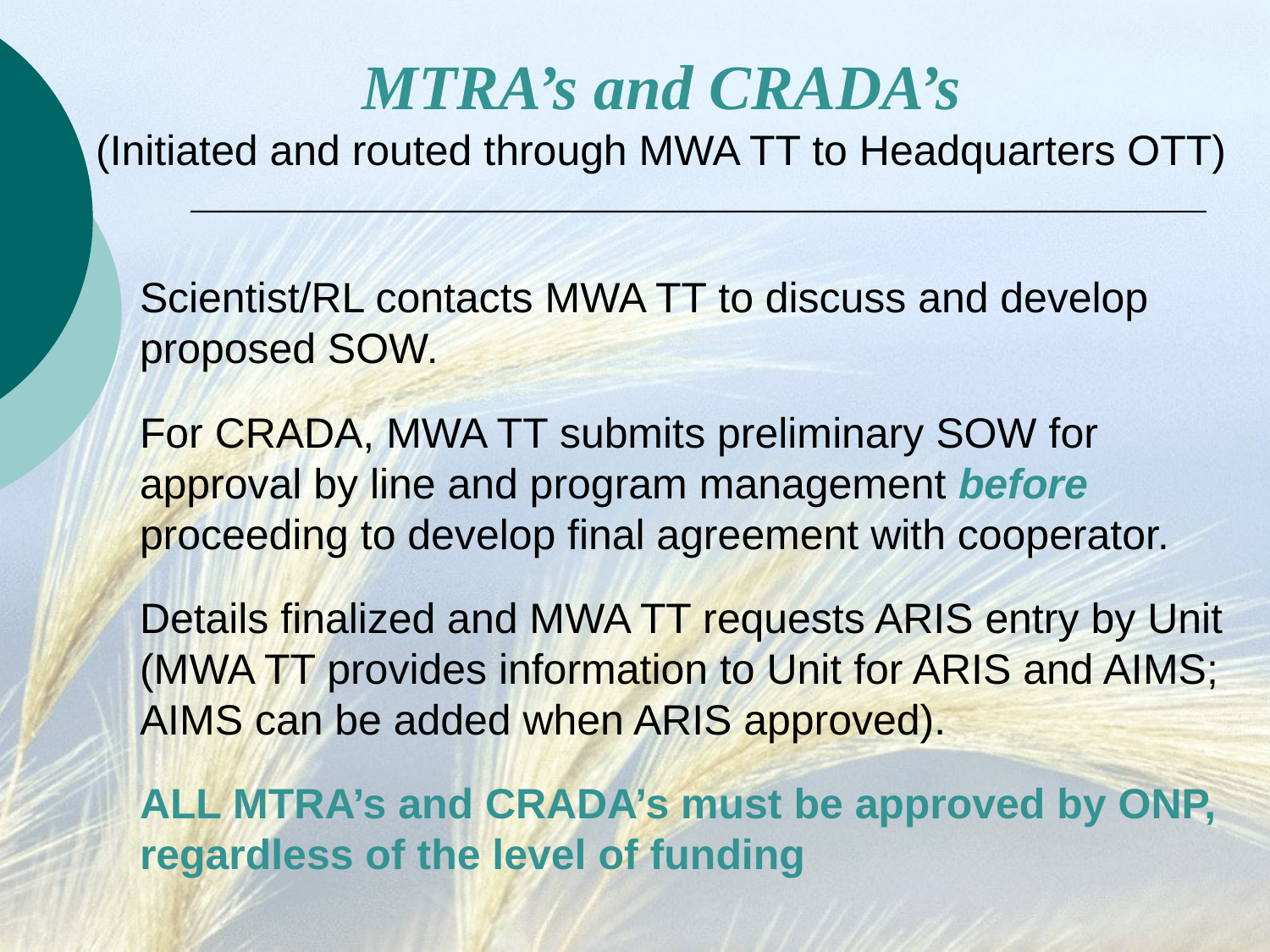

# MTRA’s and CRADA’s (Initiated and routed through MWA TT to Headquarters OTT)
Scientist/RL contacts MWA TT to discuss and develop proposed SOW.

For CRADA, MWA TT submits preliminary SOW for approval by line and program management before proceeding to develop final agreement with cooperator.

Details finalized and MWA TT requests ARIS entry by Unit (MWA TT provides information to Unit for ARIS and AIMS; AIMS can be added when ARIS approved).

ALL MTRA’s and CRADA’s must be approved by ONP, regardless of the level of funding